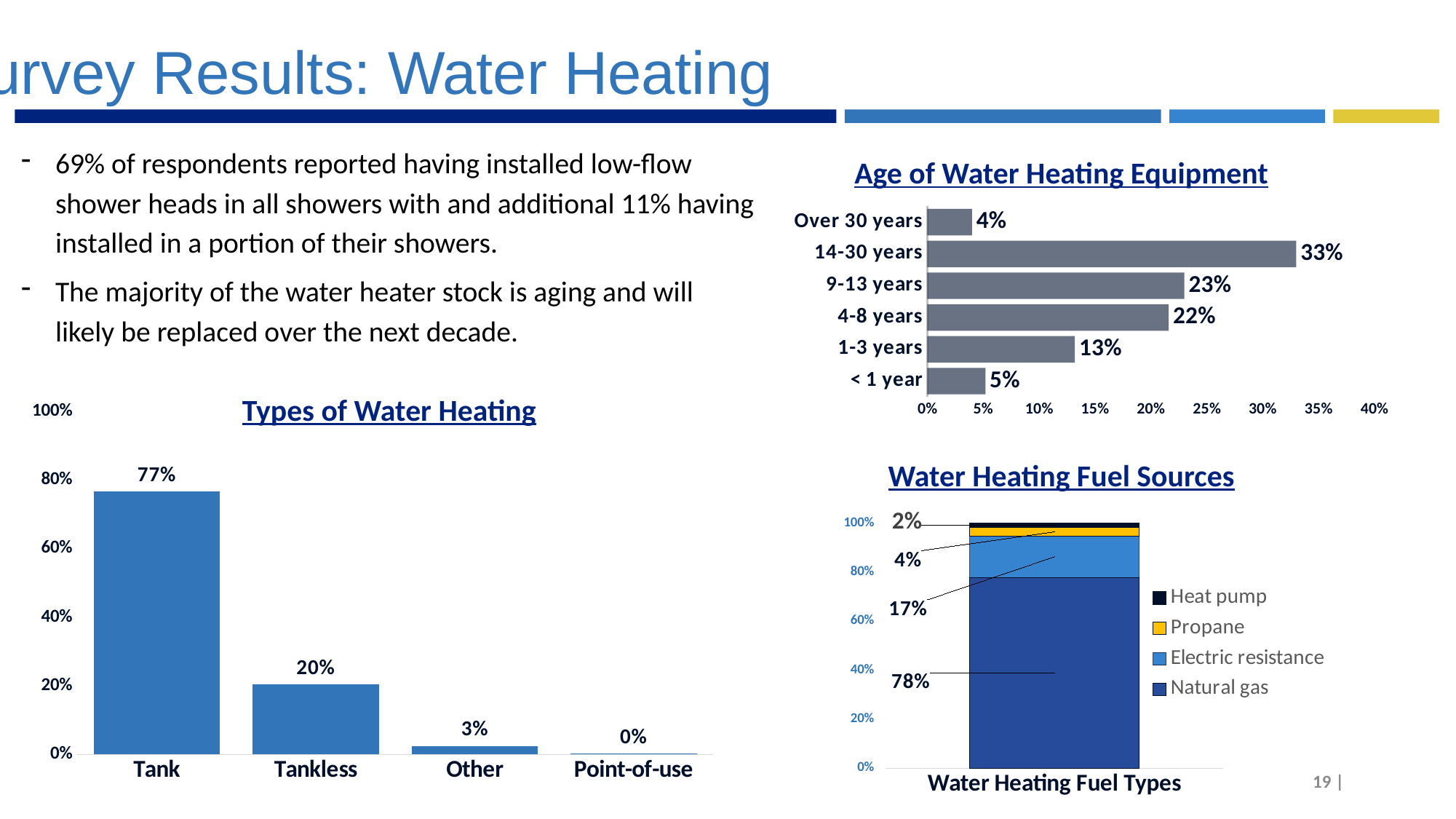

Survey Results: Water Heating

69% of respondents reported having installed low-flow shower heads in all showers with and additional 11% having installed in a portion of their showers.
The majority of the water heater stock is aging and will likely be replaced over the next decade.
Age of Water Heating Equipment

### Chart

| Category |  |
|---|---|
| < 1 year | 0.052 |
| 1-3 years | 0.132 |
| 4-8 years | 0.216 |
| 9-13 years | 0.23 |
| 14-30 years | 0.33 |
| Over 30 years | 0.04 |
Types of Water Heating

### Chart

| Category |  |
|---|---|
| Tank | 0.768 |
| Tankless | 0.204 |
| Other | 0.025 |
| Point-of-use | 0.003 |
Water Heating Fuel Sources

### Chart

| Category | Natural gas | Electric resistance | Propane | Heat pump |
|---|---|---|---|---|
| Water Heating Fuel Types | 0.778 | 0.169 | 0.035 | 0.018 |
19 |